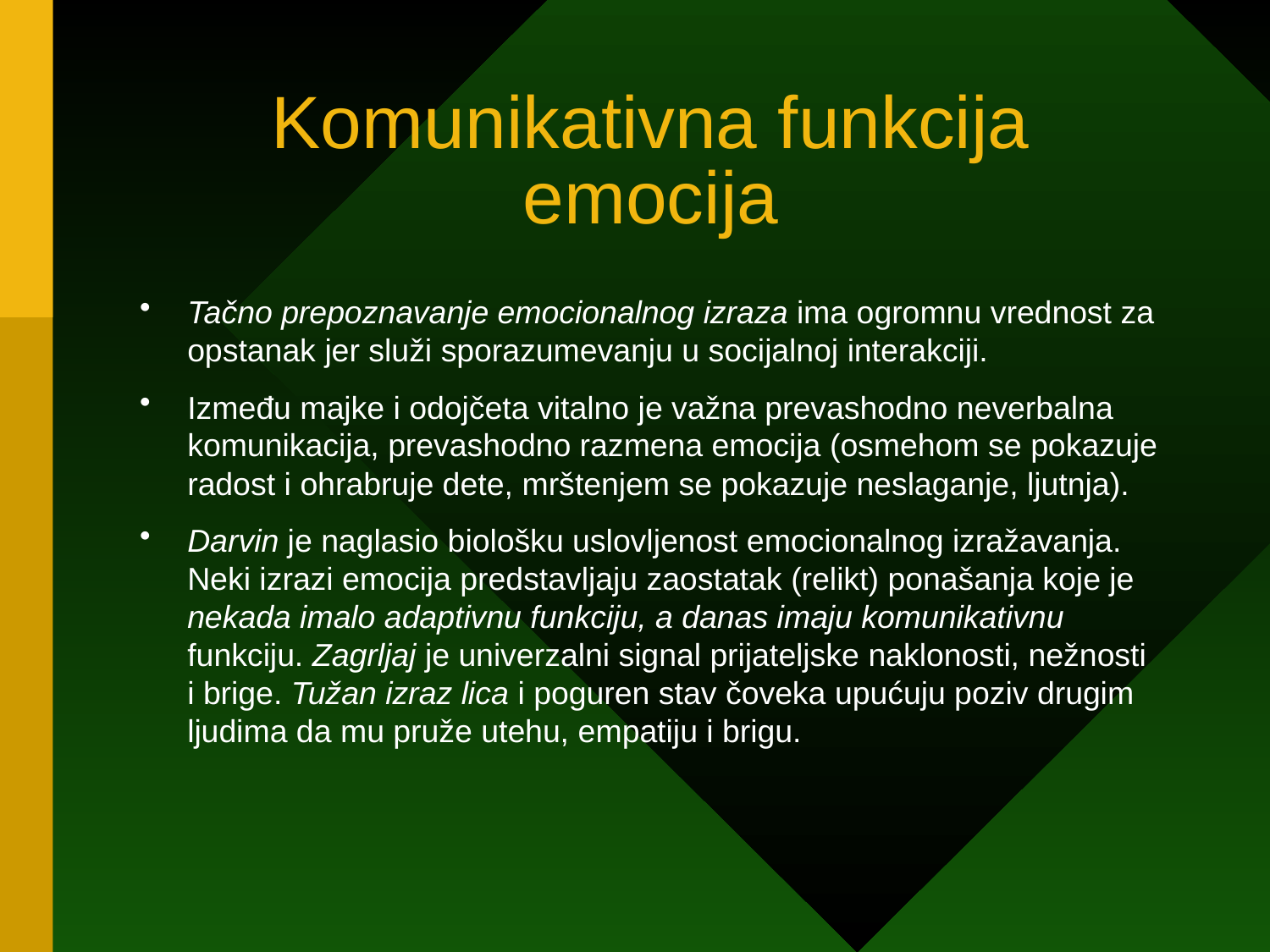

# Komunikativna funkcija emocija
Tačno prepoznavanje emocionalnog izraza ima ogromnu vrednost za opstanak jer služi sporazumevanju u socijalnoj interakciji.
Između majke i odojčeta vitalno je važna prevashodno neverbalna komunikacija, prevashodno razmena emocija (osmehom se pokazuje radost i ohrabruje dete, mrštenjem se pokazuje neslaganje, ljutnja).
Darvin je naglasio biološku uslovljenost emocionalnog izražavanja. Neki izrazi emocija predstavljaju zaostatak (relikt) ponašanja koje je nekada imalo adaptivnu funkciju, a danas imaju komunikativnu funkciju. Zagrljaj je univerzalni signal prijateljske naklonosti, nežnosti i brige. Tužan izraz lica i poguren stav čoveka upućuju poziv drugim ljudima da mu pruže utehu, empatiju i brigu.